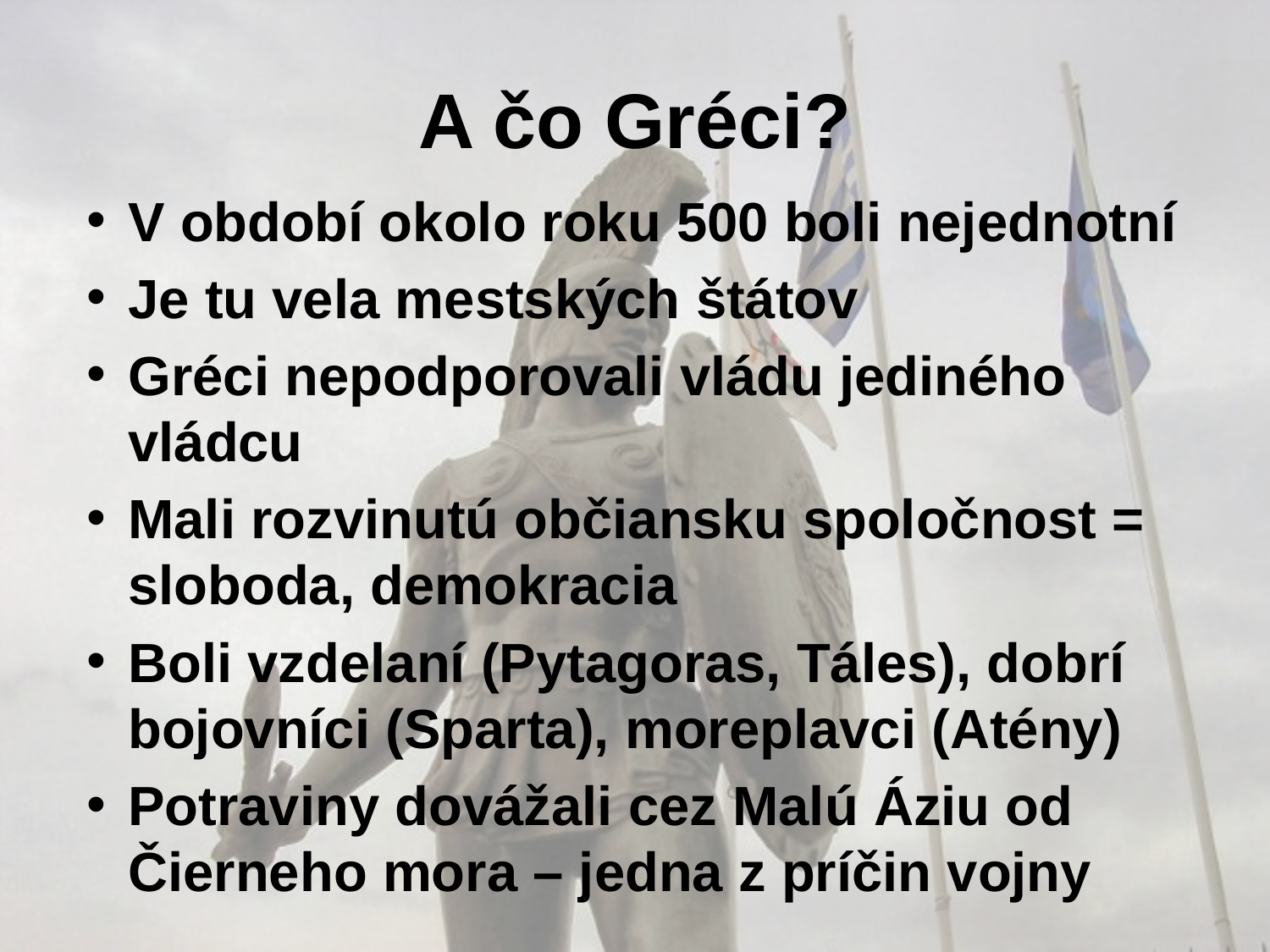

# A čo Gréci?
V období okolo roku 500 boli nejednotní
Je tu vela mestských štátov
Gréci nepodporovali vládu jediného vládcu
Mali rozvinutú občiansku spoločnost = sloboda, demokracia
Boli vzdelaní (Pytagoras, Táles), dobrí bojovníci (Sparta), moreplavci (Atény)
Potraviny dovážali cez Malú Áziu od Čierneho mora – jedna z príčin vojny